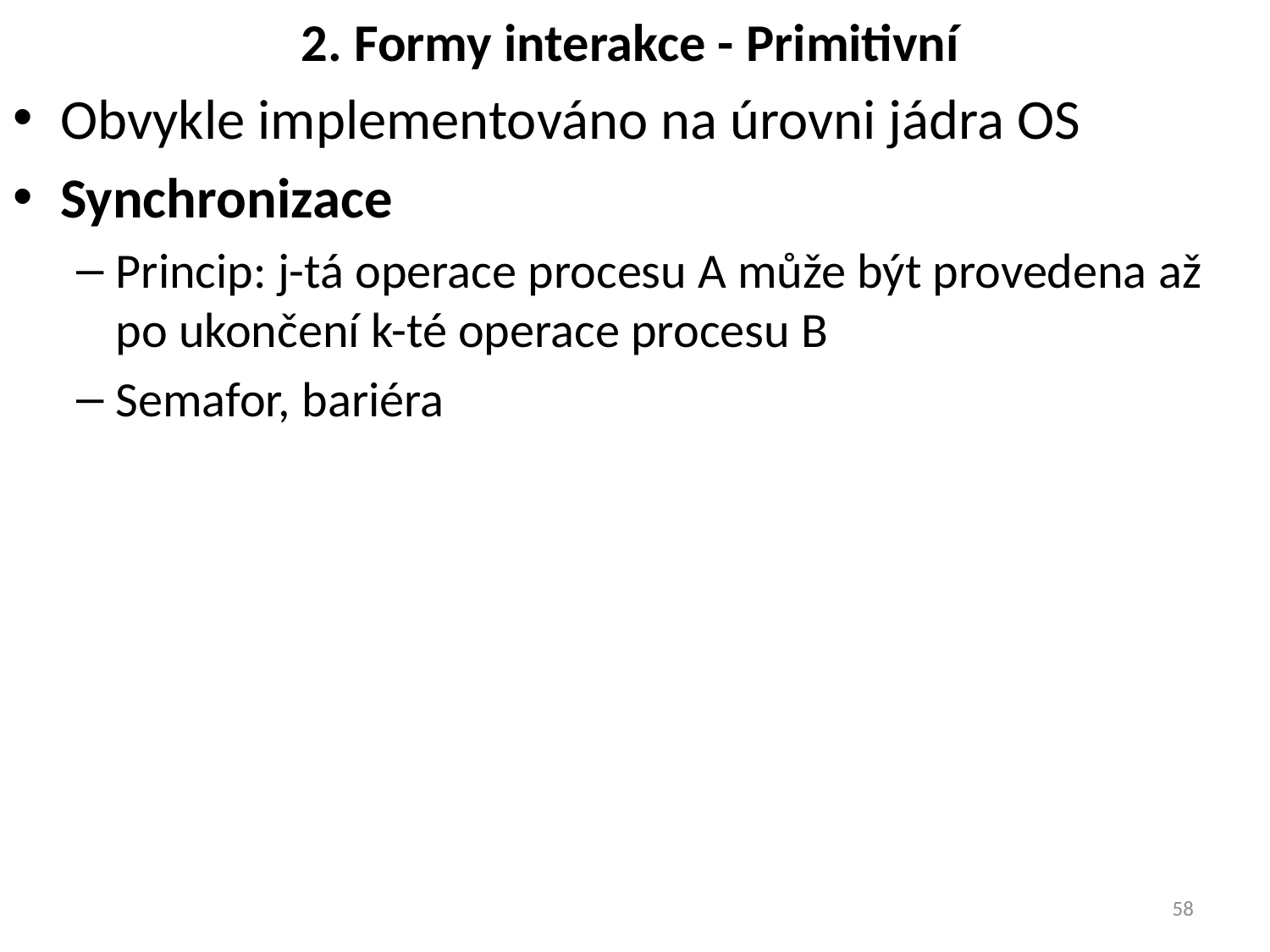

# 2. Formy interakce - Primitivní
Obvykle implementováno na úrovni jádra OS
Synchronizace
Princip: j-tá operace procesu A může být provedena až po ukončení k-té operace procesu B
Semafor, bariéra
58